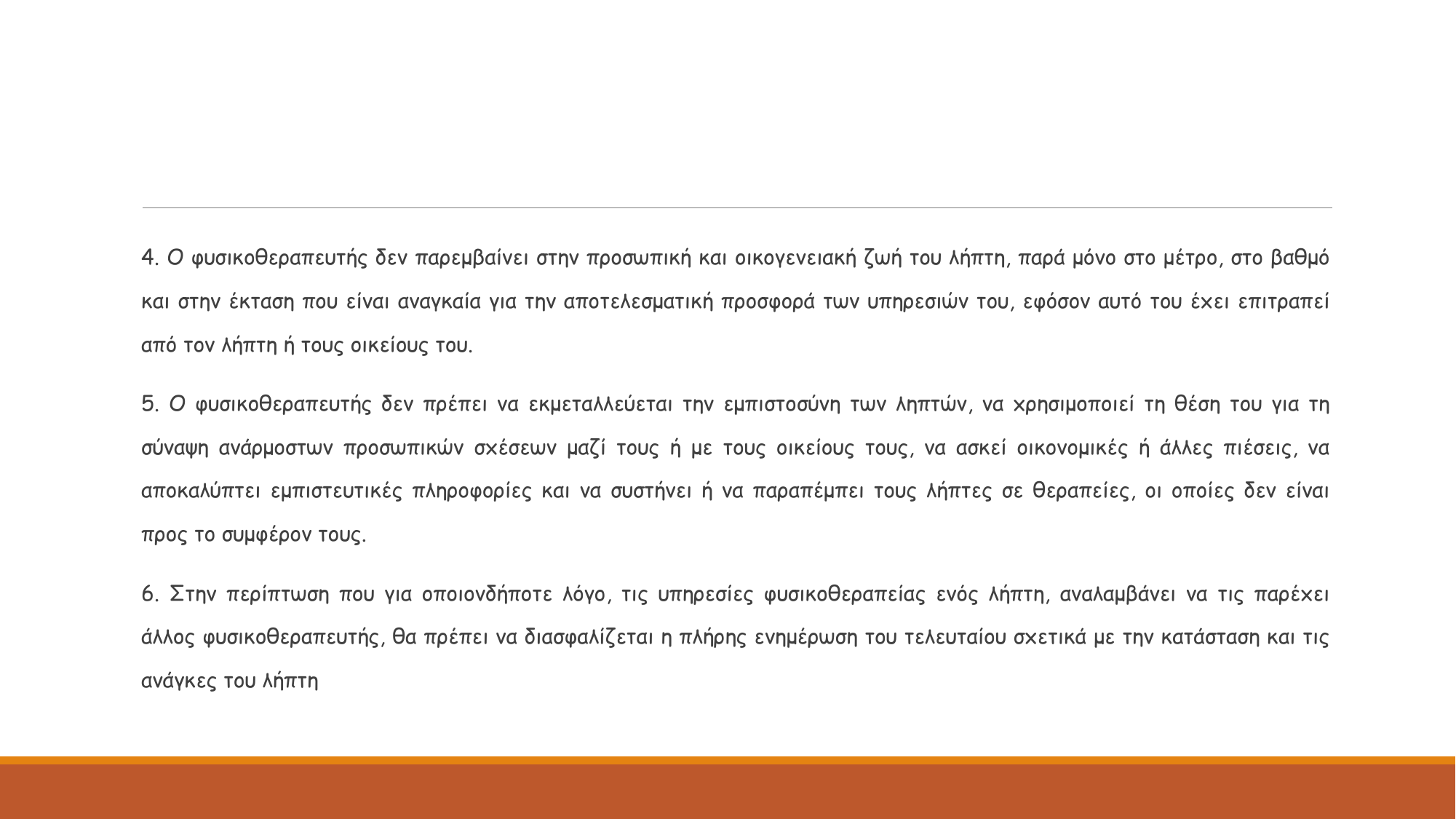

#
4. Ο φυσικοθεραπευτής δεν παρεμβαίνει στην προσωπική και οικογενειακή ζωή του λήπτη, παρά μόνο στο μέτρο, στο βαθμό και στην έκταση που είναι αναγκαία για την αποτελεσματική προσφορά των υπηρεσιών του, εφόσον αυτό του έχει επιτραπεί από τον λήπτη ή τους οικείους του.
5. Ο φυσικοθεραπευτής δεν πρέπει να εκμεταλλεύεται την εμπιστοσύνη των ληπτών, να χρησιμοποιεί τη θέση του για τη σύναψη ανάρμοστων προσωπικών σχέσεων μαζί τους ή με τους οικείους τους, να ασκεί οικονομικές ή άλλες πιέσεις, να αποκαλύπτει εμπιστευτικές πληροφορίες και να συστήνει ή να παραπέμπει τους λήπτες σε θεραπείες, οι οποίες δεν είναι προς το συμφέρον τους.
6. Στην περίπτωση που για οποιονδήποτε λόγο, τις υπηρεσίες φυσικοθεραπείας ενός λήπτη, αναλαμβάνει να τις παρέχει άλλος φυσικοθεραπευτής, θα πρέπει να διασφαλίζεται η πλήρης ενημέρωση του τελευταίου σχετικά με την κατάσταση και τις ανάγκες του λήπτη